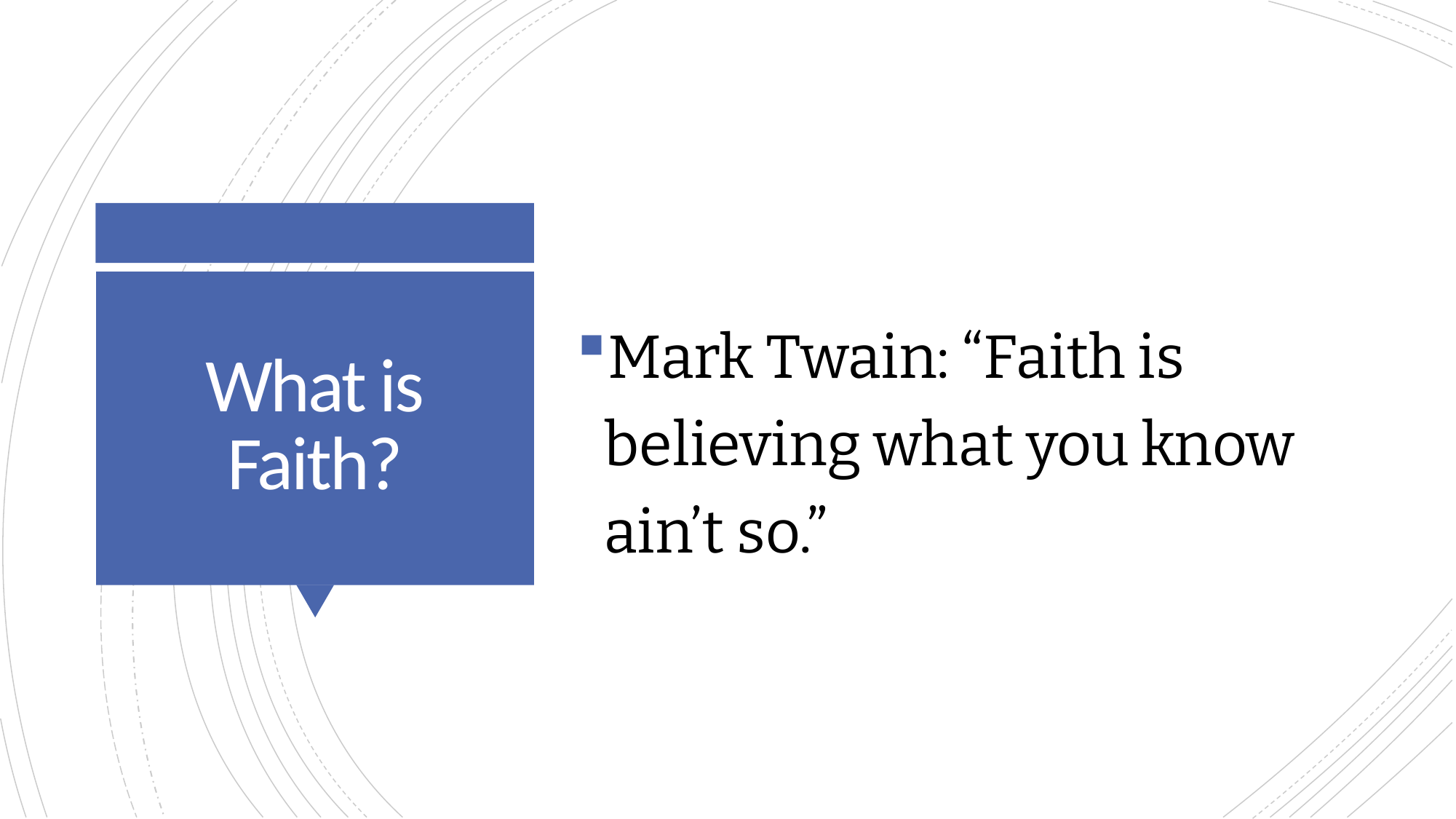

Mark Twain: “Faith is believing what you know ain’t so.”
# What is Faith?